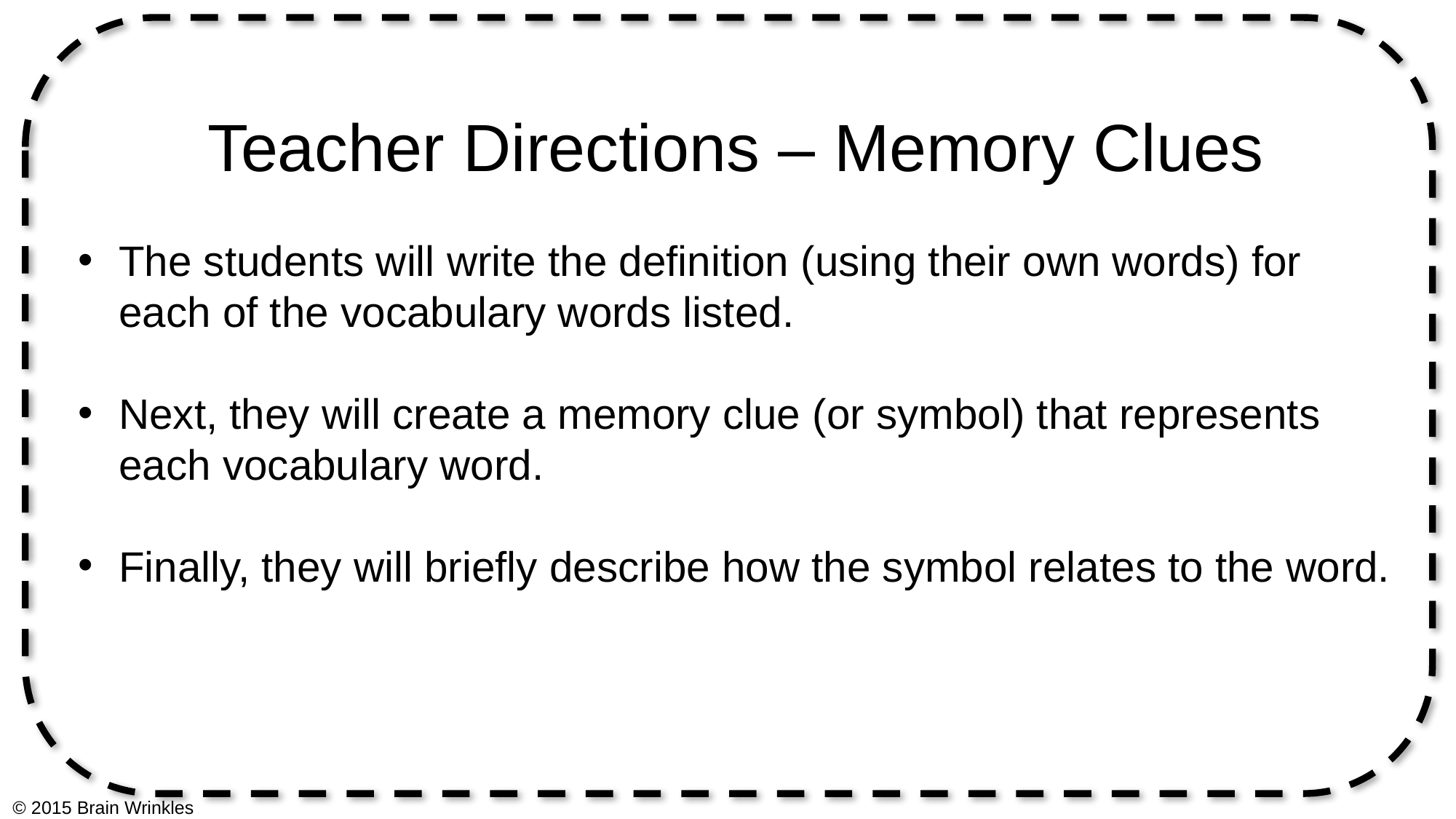

Teacher Directions – Memory Clues

The students will write the definition (using their own words) for each of the vocabulary words listed.

Next, they will create a memory clue (or symbol) that represents each vocabulary word.

Finally, they will briefly describe how the symbol relates to the word.
© 2015 Brain Wrinkles